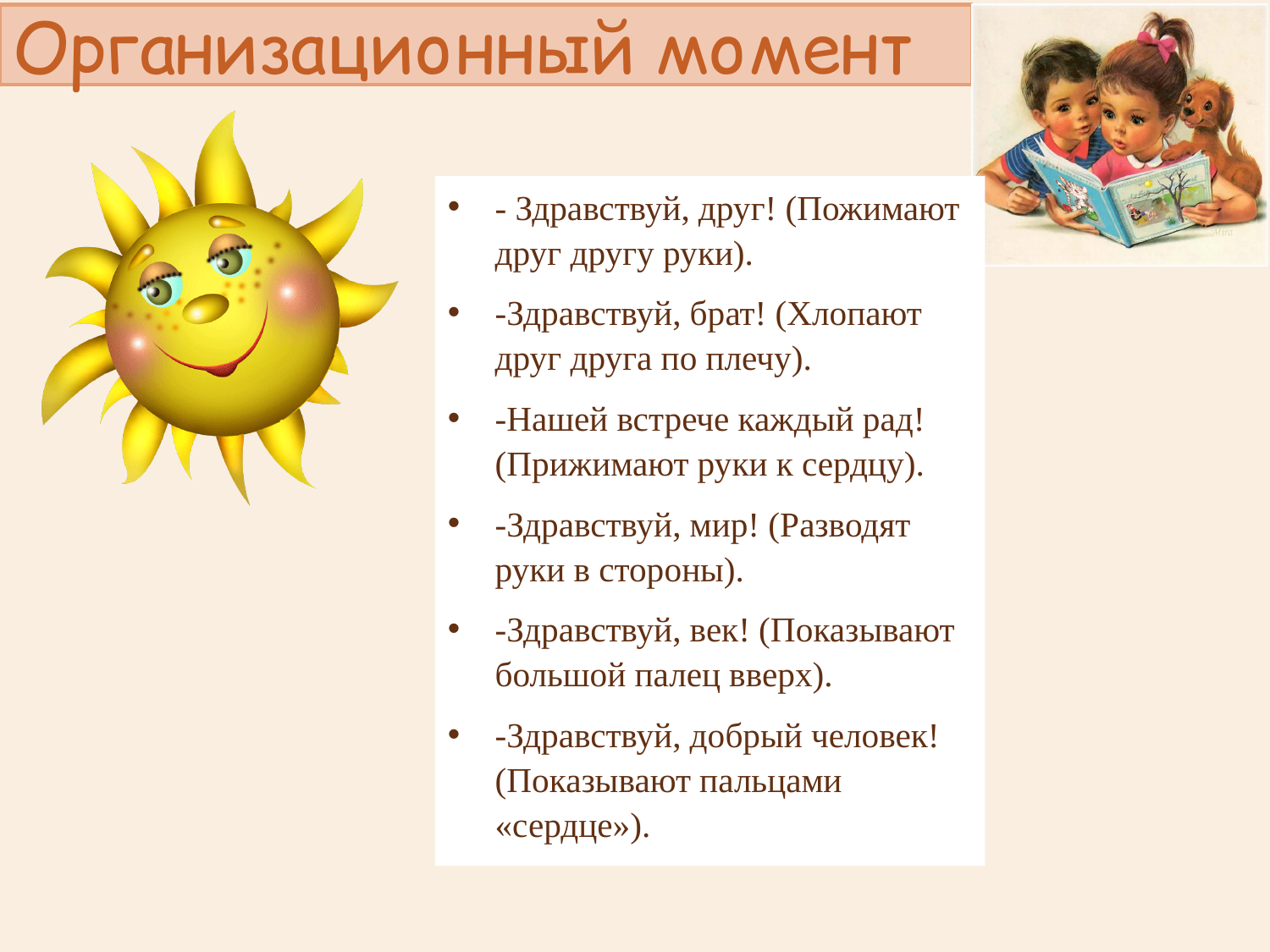

# Организационный момент
- Здравствуй, друг! (Пожимают друг другу руки).
-Здравствуй, брат! (Хлопают друг друга по плечу).
-Нашей встрече каждый рад! (Прижимают руки к сердцу).
-Здравствуй, мир! (Разводят руки в стороны).
-Здравствуй, век! (Показывают большой палец вверх).
-Здравствуй, добрый человек! (Показывают пальцами «сердце»).